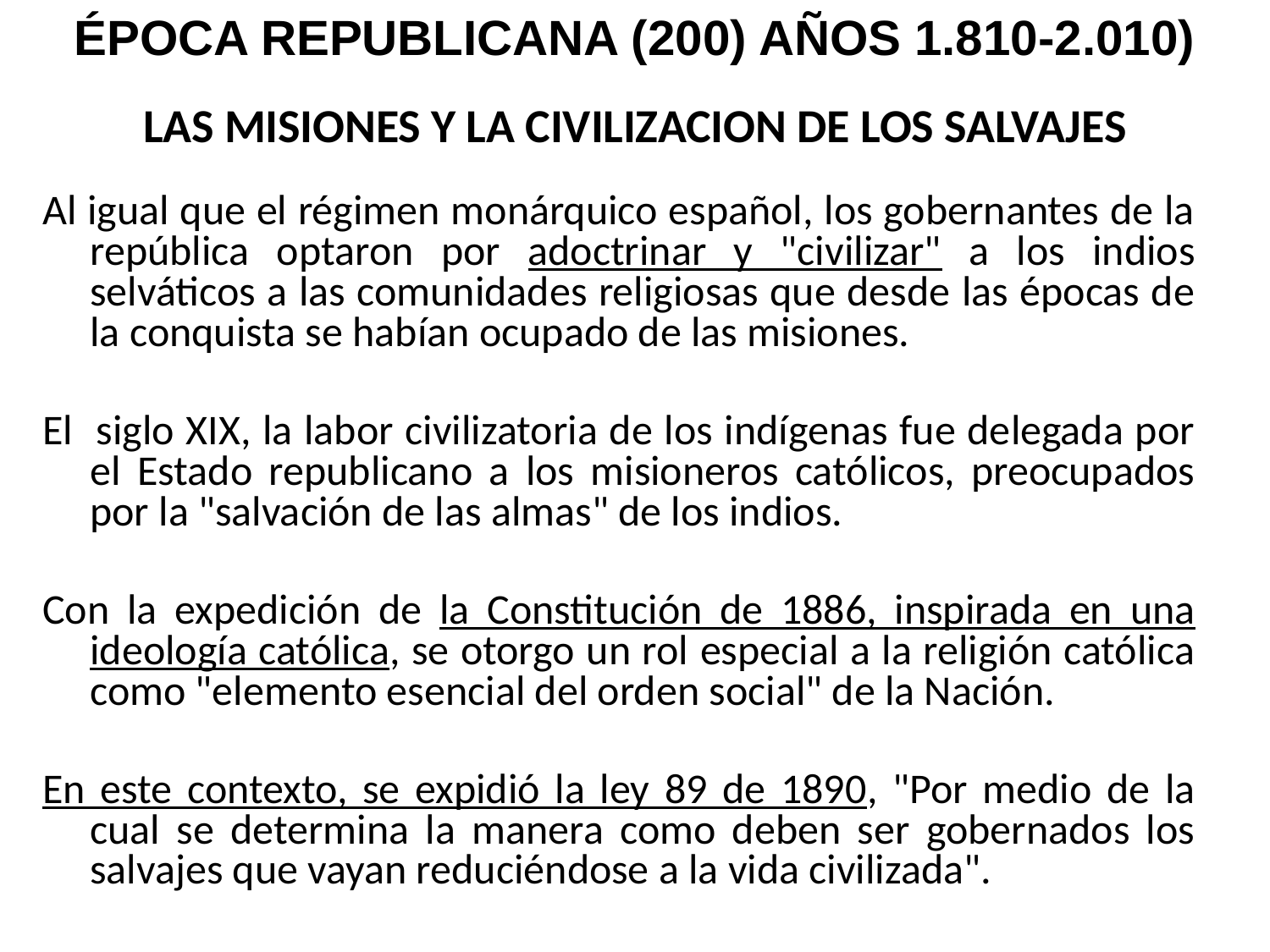

ÉPOCA REPUBLICANA (200) AÑOS 1.810-2.010)
# LAS MISIONES Y LA CIVILIZACION DE LOS SALVAJES
Al igual que el régimen monárquico español, los gobernantes de la república optaron por adoctrinar y "civilizar" a los indios selváticos a las comunidades religiosas que desde las épocas de la conquista se habían ocupado de las misiones.

El  siglo XIX, la labor civilizatoria de los indígenas fue delegada por el Estado republicano a los misioneros católicos, preocupados por la "salvación de las almas" de los indios.

Con la expedición de la Constitución de 1886, inspirada en una ideología católica, se otorgo un rol especial a la religión católica como "elemento esencial del orden social" de la Nación.

En este contexto, se expidió la ley 89 de 1890, "Por medio de la cual se determina la manera como deben ser gobernados los salvajes que vayan reduciéndose a la vida civilizada".